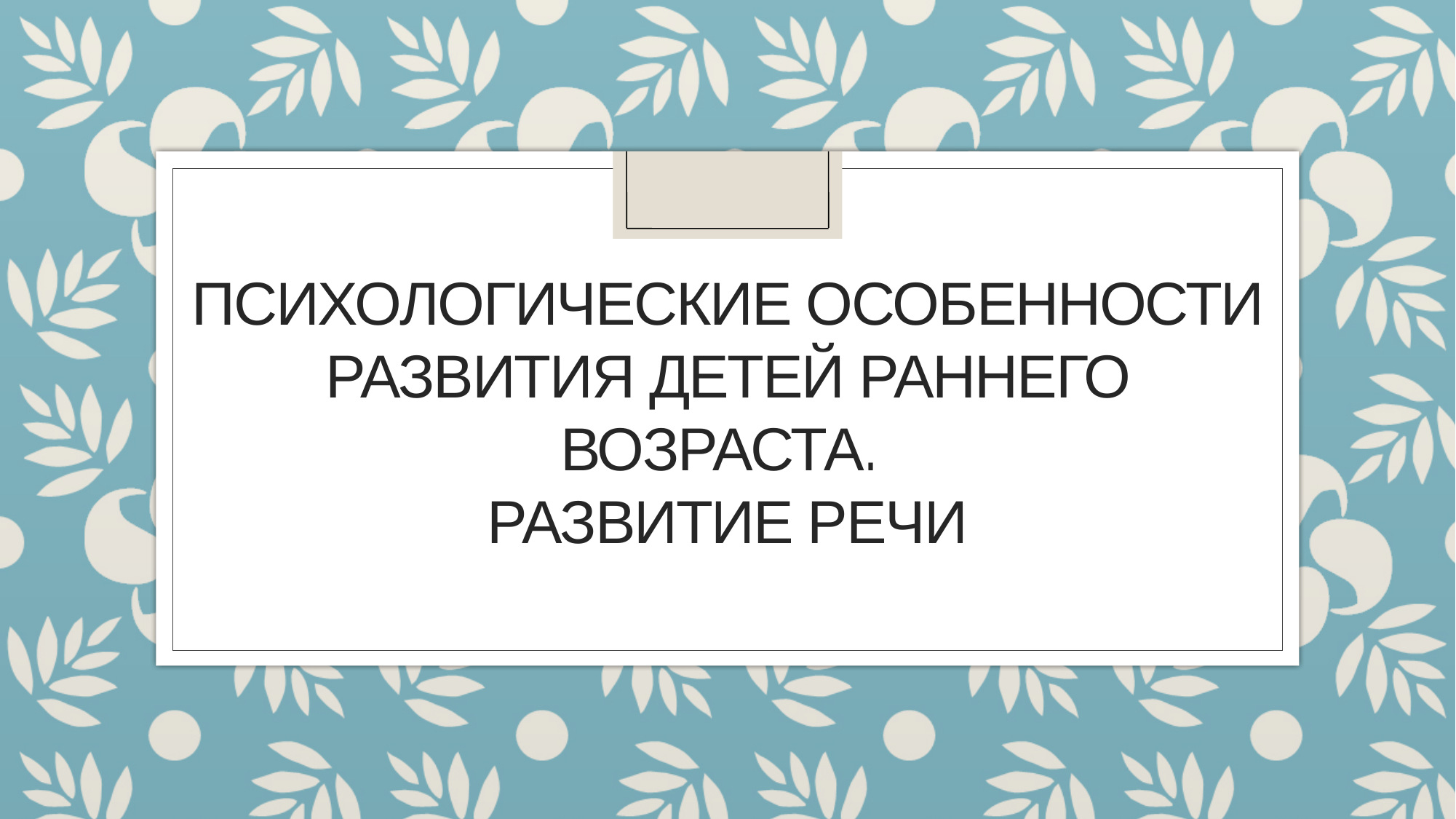

# Психологические особенности развития детей раннего возраста. Развитие речи